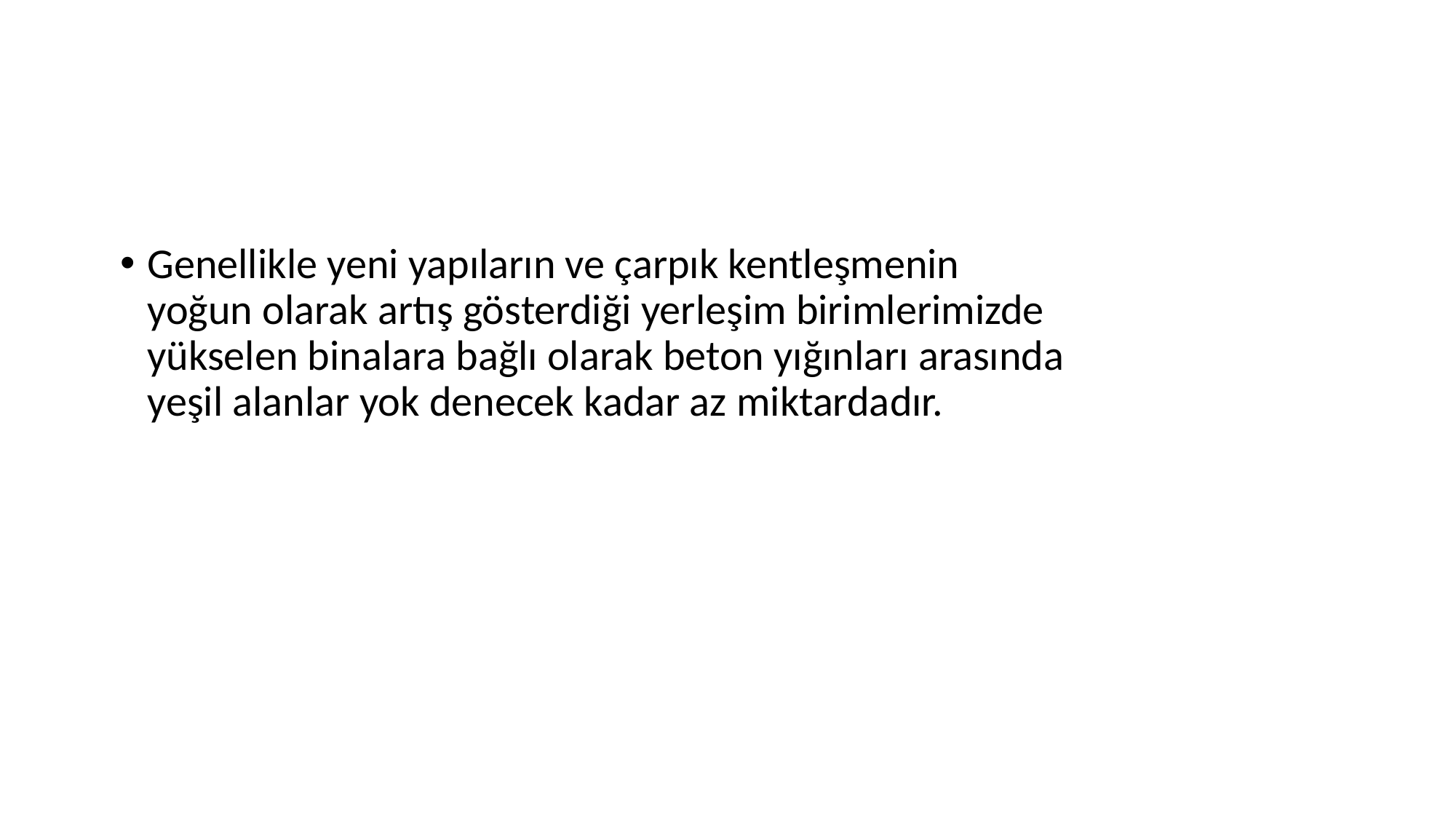

#
Genellikle yeni yapıların ve çarpık kentleşmenin yoğun olarak artış gösterdiği yerleşim birimlerimizde yükselen binalara bağlı olarak beton yığınları arasında yeşil alanlar yok denecek kadar az miktardadır.